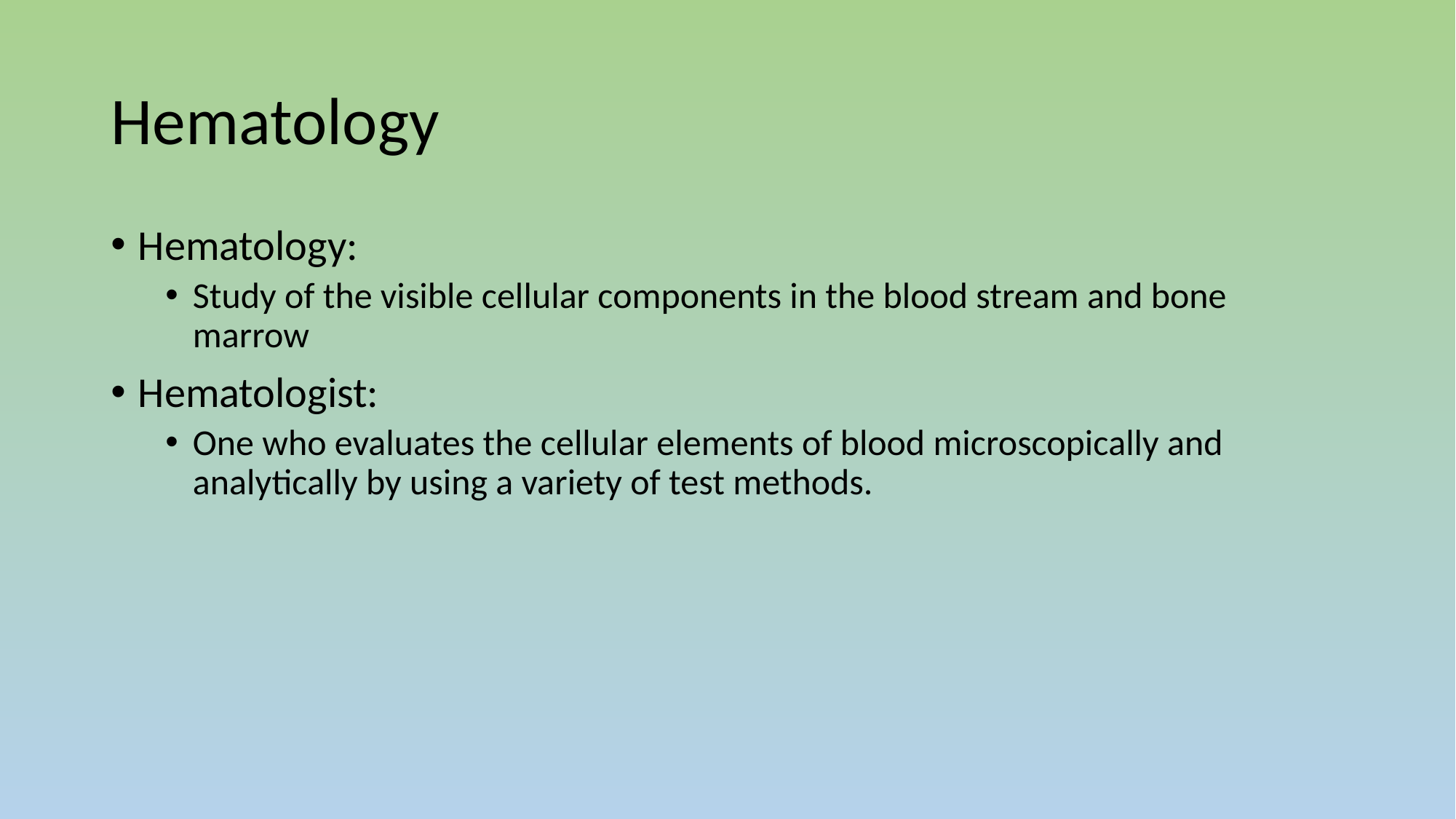

# Hematology
Hematology:
Study of the visible cellular components in the blood stream and bone marrow
Hematologist:
One who evaluates the cellular elements of blood microscopically and analytically by using a variety of test methods.